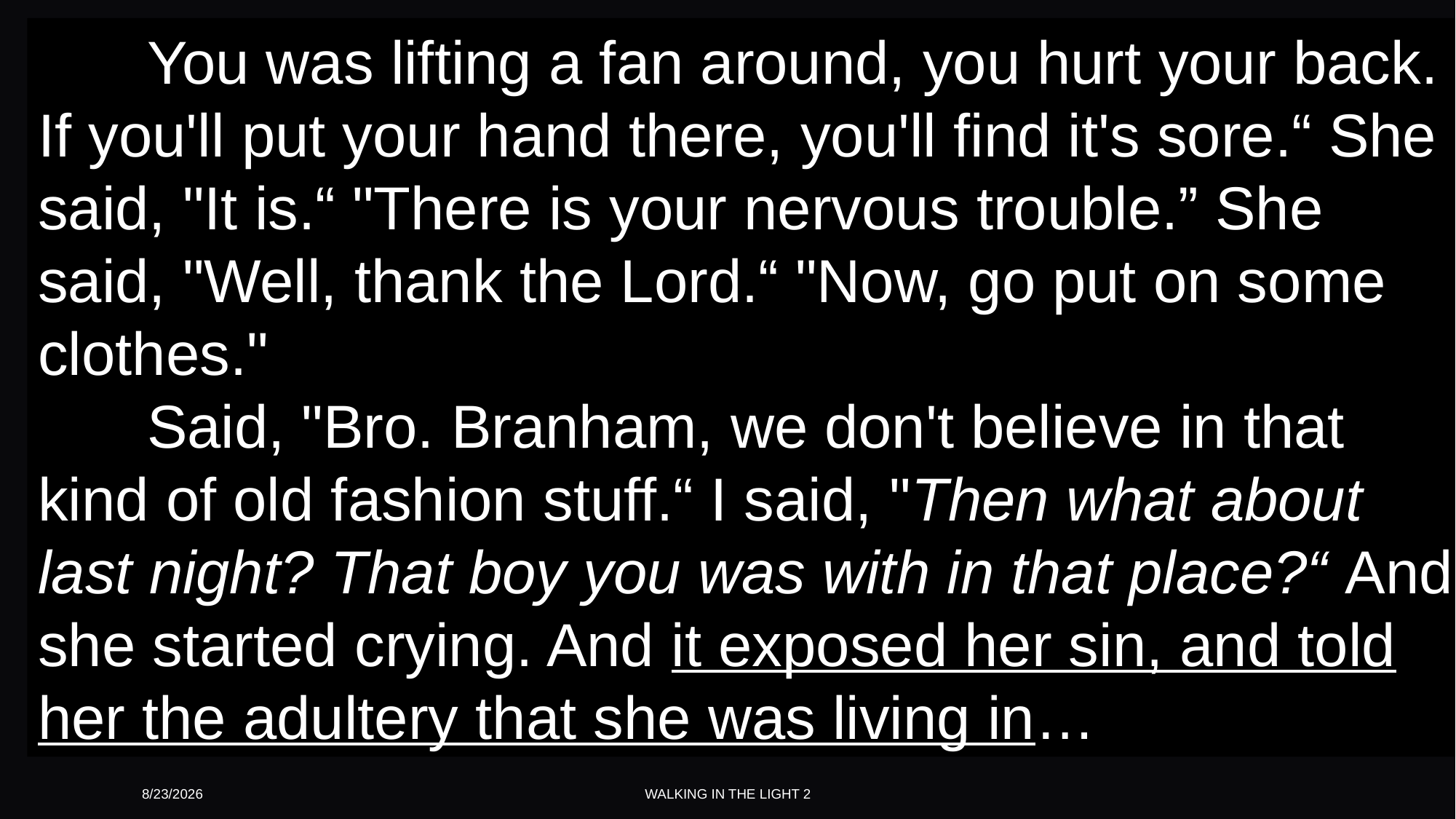

You was lifting a fan around, you hurt your back. If you'll put your hand there, you'll find it's sore.“ She said, "It is.“ "There is your nervous trouble.” She said, "Well, thank the Lord.“ "Now, go put on some clothes."
	Said, "Bro. Branham, we don't believe in that kind of old fashion stuff.“ I said, "Then what about last night? That boy you was with in that place?“ And she started crying. And it exposed her sin, and told her the adultery that she was living in…
I am Always Right 2
8/23/2026
Walking in the Light 2